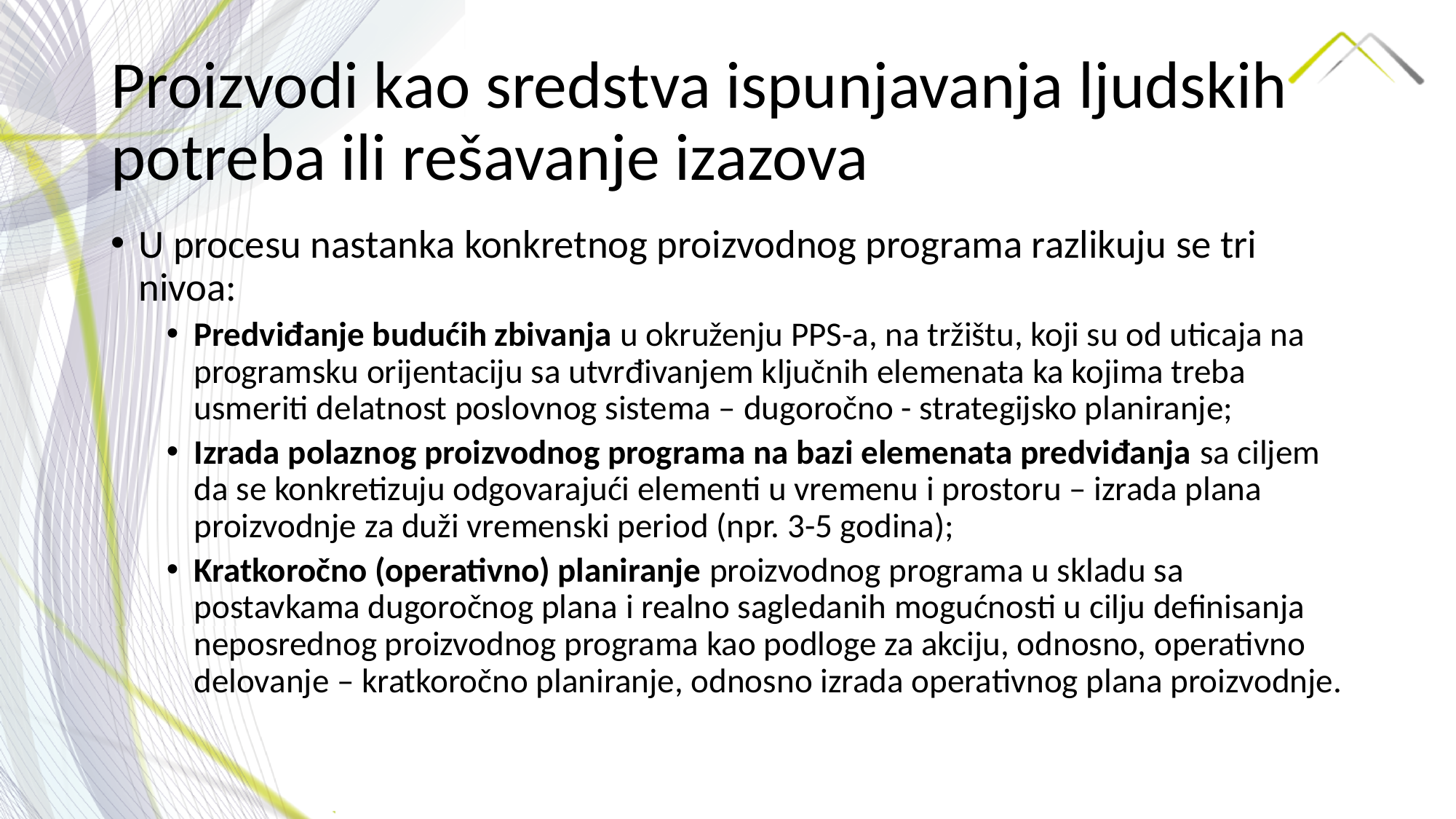

# Proizvodi kao sredstva ispunjavanja ljudskih potreba ili rešavanje izazova
U procesu nastanka konkretnog proizvodnog programa razlikuju se tri nivoa:
Predviđanje budućih zbivanja u okruženju PPS-a, na tržištu, koji su od uticaja na programsku orijentaciju sa utvrđivanjem ključnih elemenata ka kojima treba usmeriti delatnost poslovnog sistema – dugoročno - strategijsko planiranje;
Izrada polaznog proizvodnog programa na bazi elemenata predviđanja sa ciljem da se konkretizuju odgovarajući elementi u vremenu i prostoru – izrada plana proizvodnje za duži vremenski period (npr. 3-5 godina);
Kratkoročno (operativno) planiranje proizvodnog programa u skladu sa postavkama dugoročnog plana i realno sagledanih mogućnosti u cilju definisanja neposrednog proizvodnog programa kao podloge za akciju, odnosno, operativno delovanje – kratkoročno planiranje, odnosno izrada operativnog plana proizvodnje.